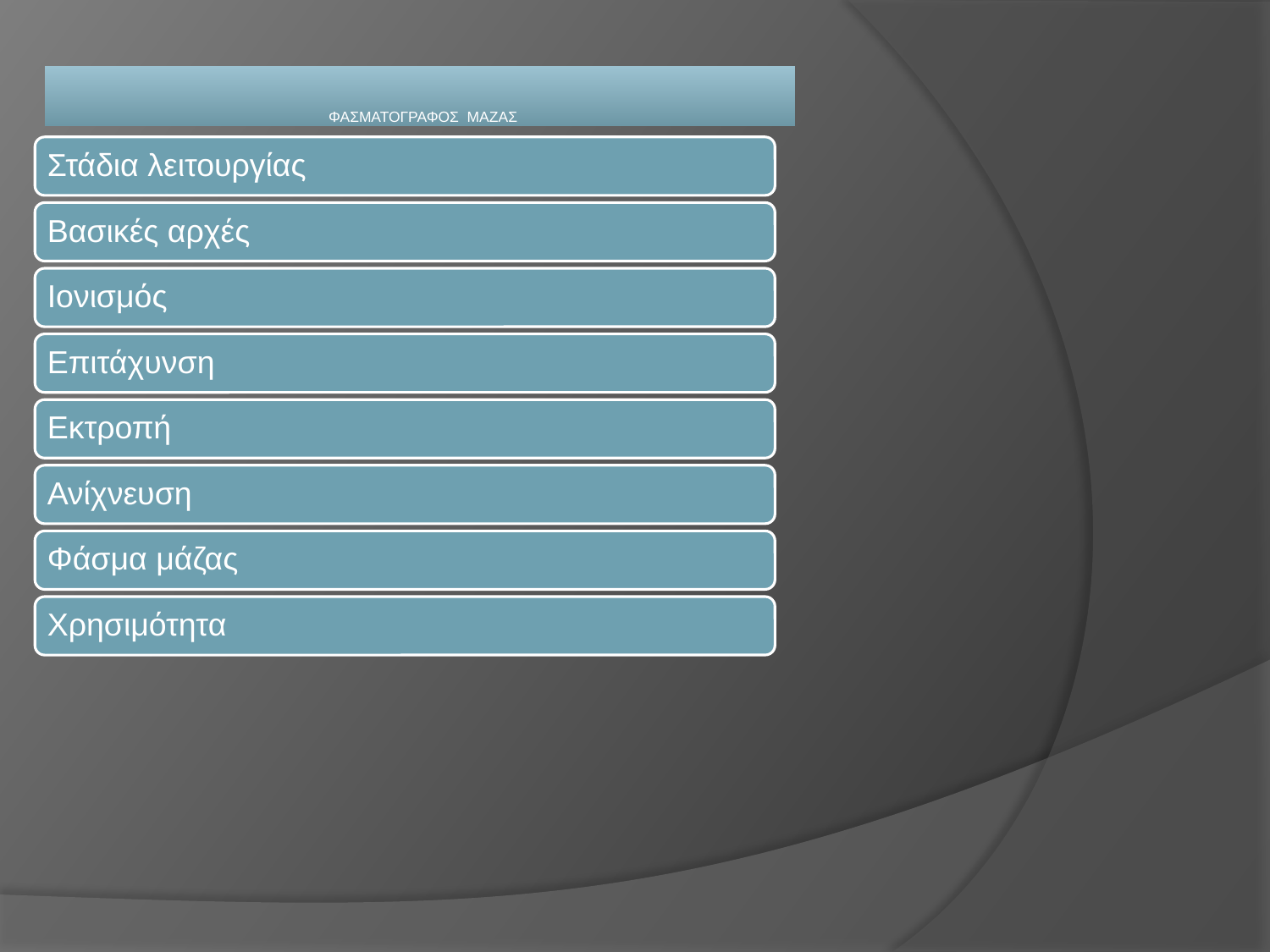

ΦΑΣΜΑΤΟΓΡΑΦΟΣ  ΜΑΖΑΣ

Στάδια λειτουργίας
Βασικές αρχές
Ιονισμός
Επιτάχυνση
Εκτροπή
Ανίχνευση
Φάσμα μάζας
Χρησιμότητα